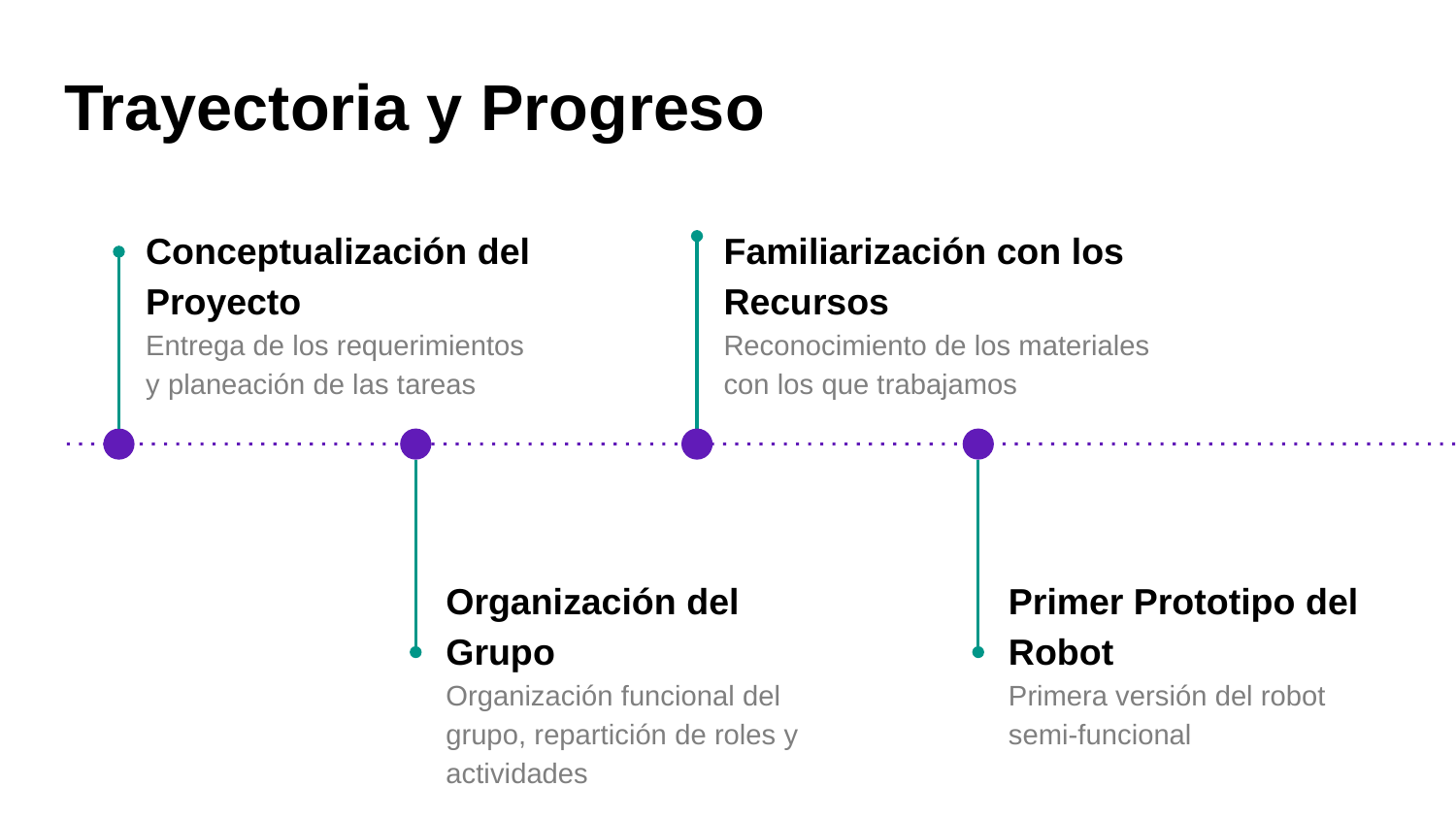

# Trayectoria y Progreso
Conceptualización del Proyecto
Entrega de los requerimientos y planeación de las tareas
Familiarización con los Recursos
Reconocimiento de los materiales con los que trabajamos

Organización del Grupo
Organización funcional del grupo, repartición de roles y actividades
Primer Prototipo del Robot
Primera versión del robot semi-funcional